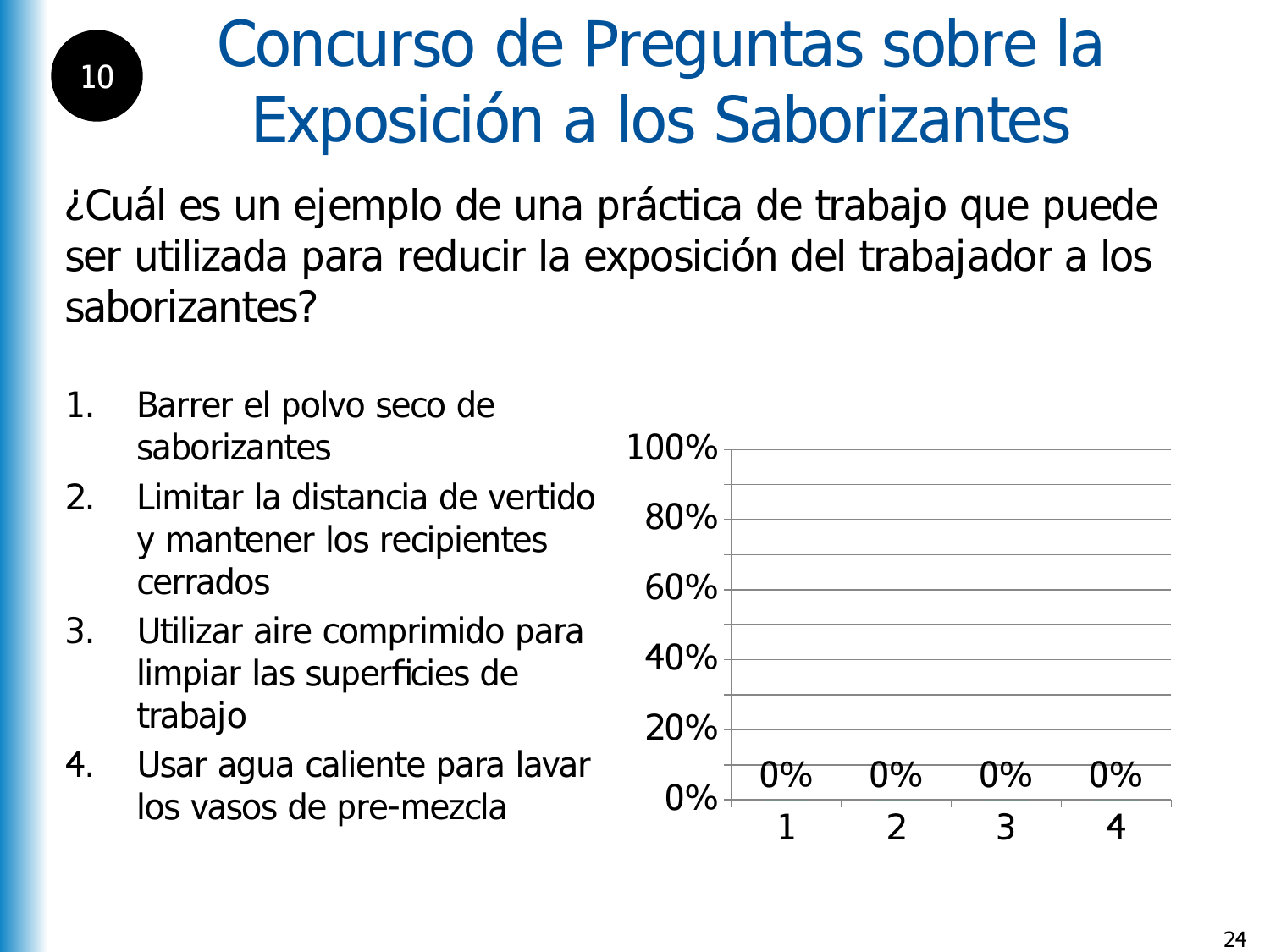

Concurso de Preguntas sobre la Exposición a los Saborizantes
10
¿Cuál es un ejemplo de una práctica de trabajo que puede ser utilizada para reducir la exposición del trabajador a los saborizantes?
Barrer el polvo seco de saborizantes
Limitar la distancia de vertido y mantener los recipientes cerrados
Utilizar aire comprimido para limpiar las superficies de trabajo
Usar agua caliente para lavar los vasos de pre-mezcla

### Chart

| Category | 1 |
|---|---|
| 1 | 0.0 |
| 2 | 0.0 |
| 3 | 0.0 |
| 4 | 0.0 |
24